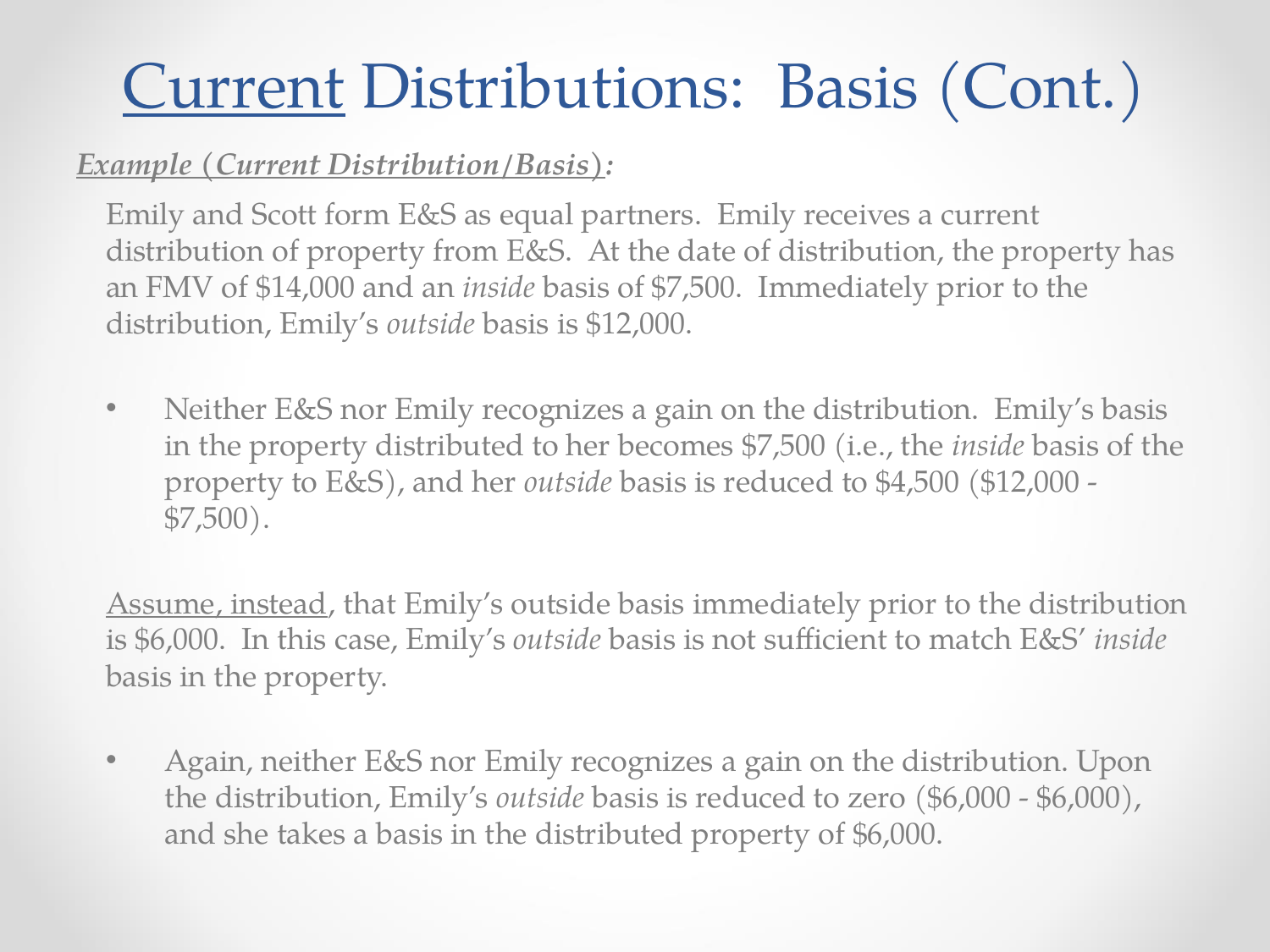

# Current Distributions:  Basis (Cont.)
Example (Current Distribution/Basis):
Emily and Scott form E&S as equal partners.  Emily receives a current distribution of property from E&S.  At the date of distribution, the property has an FMV of $14,000 and an inside basis of $7,500.  Immediately prior to the distribution, Emily’s outside basis is $12,000.

Neither E&S nor Emily recognizes a gain on the distribution.  Emily’s basis in the property distributed to her becomes $7,500 (i.e., the inside basis of the property to E&S), and her outside basis is reduced to $4,500 ($12,000 - $7,500).

Assume, instead, that Emily’s outside basis immediately prior to the distribution is $6,000.  In this case, Emily’s outside basis is not sufficient to match E&S’ inside basis in the property.

Again, neither E&S nor Emily recognizes a gain on the distribution. Upon the distribution, Emily’s outside basis is reduced to zero ($6,000 - $6,000), and she takes a basis in the distributed property of $6,000.

11